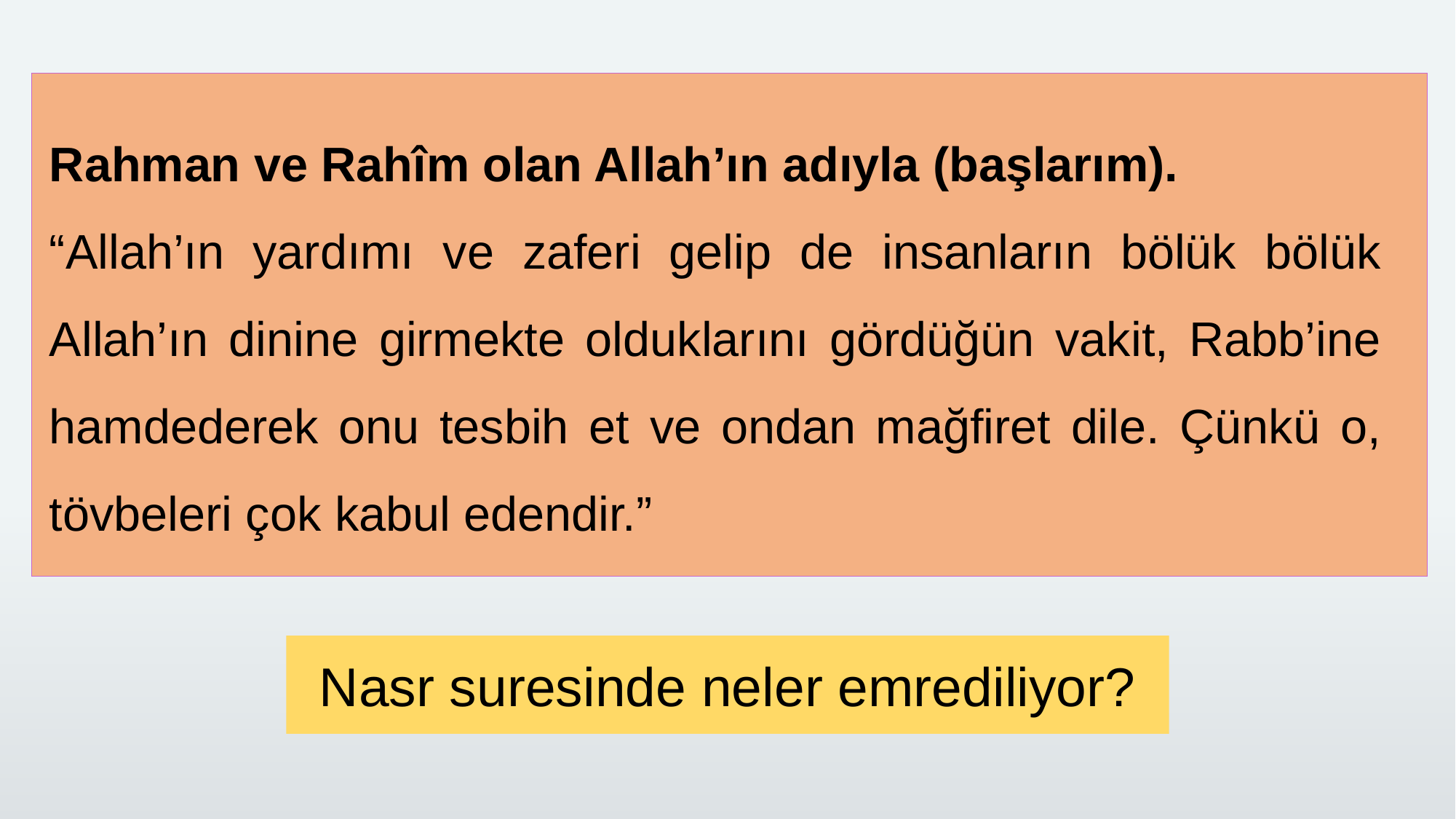

Rahman ve Rahîm olan Allah’ın adıyla (başlarım).
“Allah’ın yardımı ve zaferi gelip de insanların bölük bölük Allah’ın dinine girmekte olduklarını gördüğün vakit, Rabb’ine hamdederek onu tesbih et ve ondan mağfiret dile. Çünkü o, tövbeleri çok kabul edendir.”
Nasr suresinde neler emrediliyor?